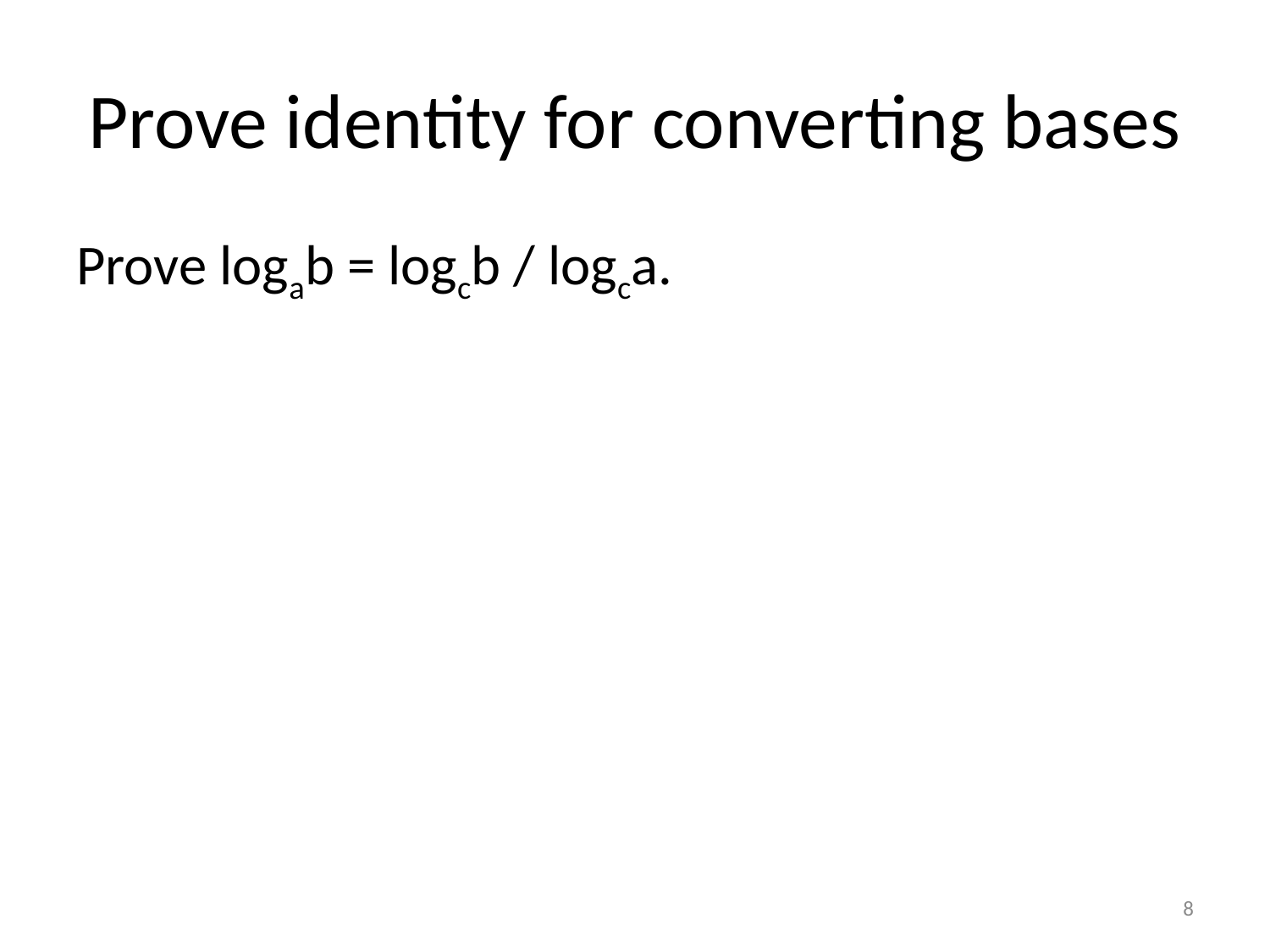

# Prove identity for converting bases
Prove logab = logcb / logca.

8